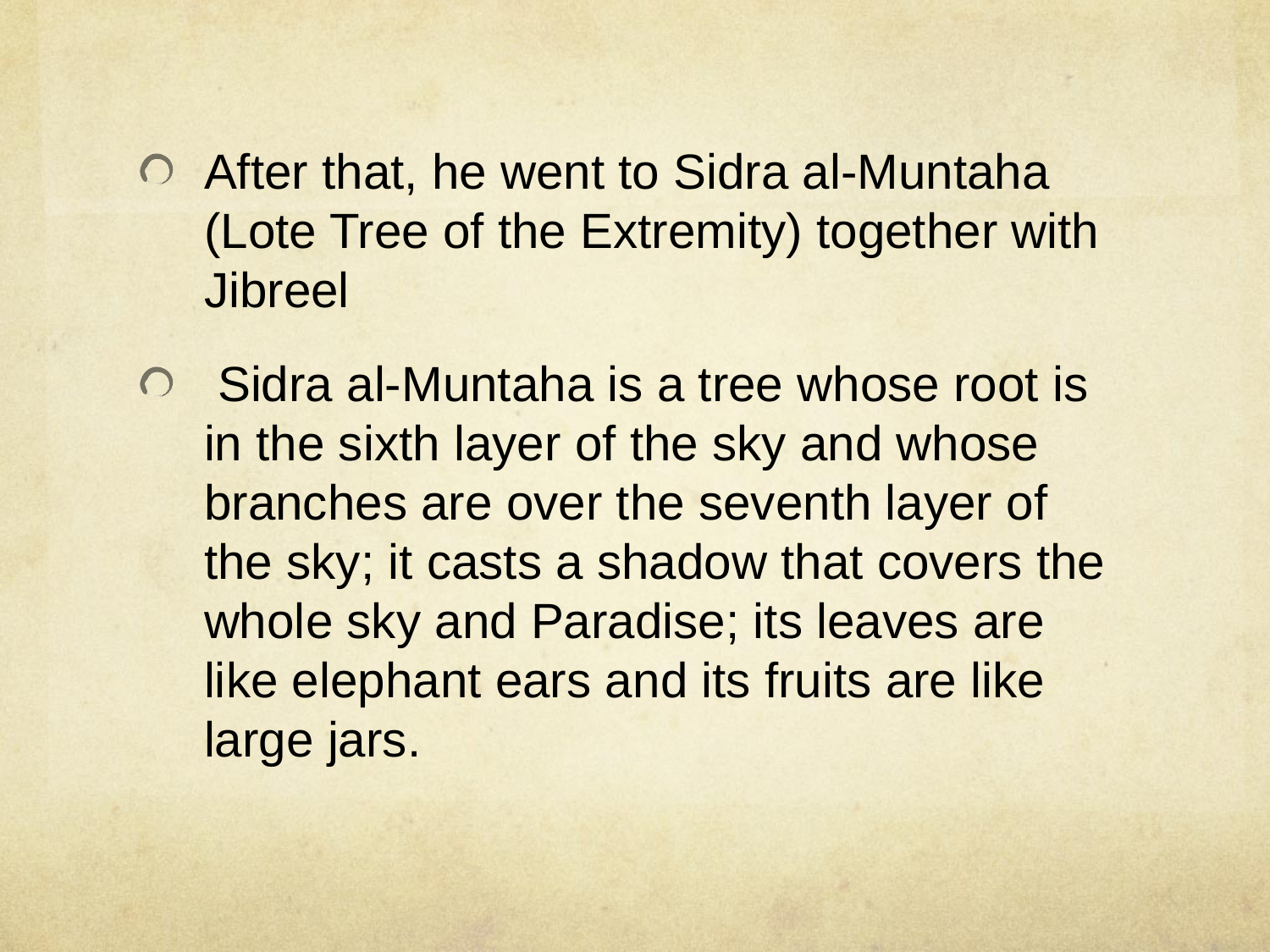

After that, he went to Sidra al-Muntaha (Lote Tree of the Extremity) together with Jibreel
 Sidra al-Muntaha is a tree whose root is in the sixth layer of the sky and whose branches are over the seventh layer of the sky; it casts a shadow that covers the whole sky and Paradise; its leaves are like elephant ears and its fruits are like large jars.